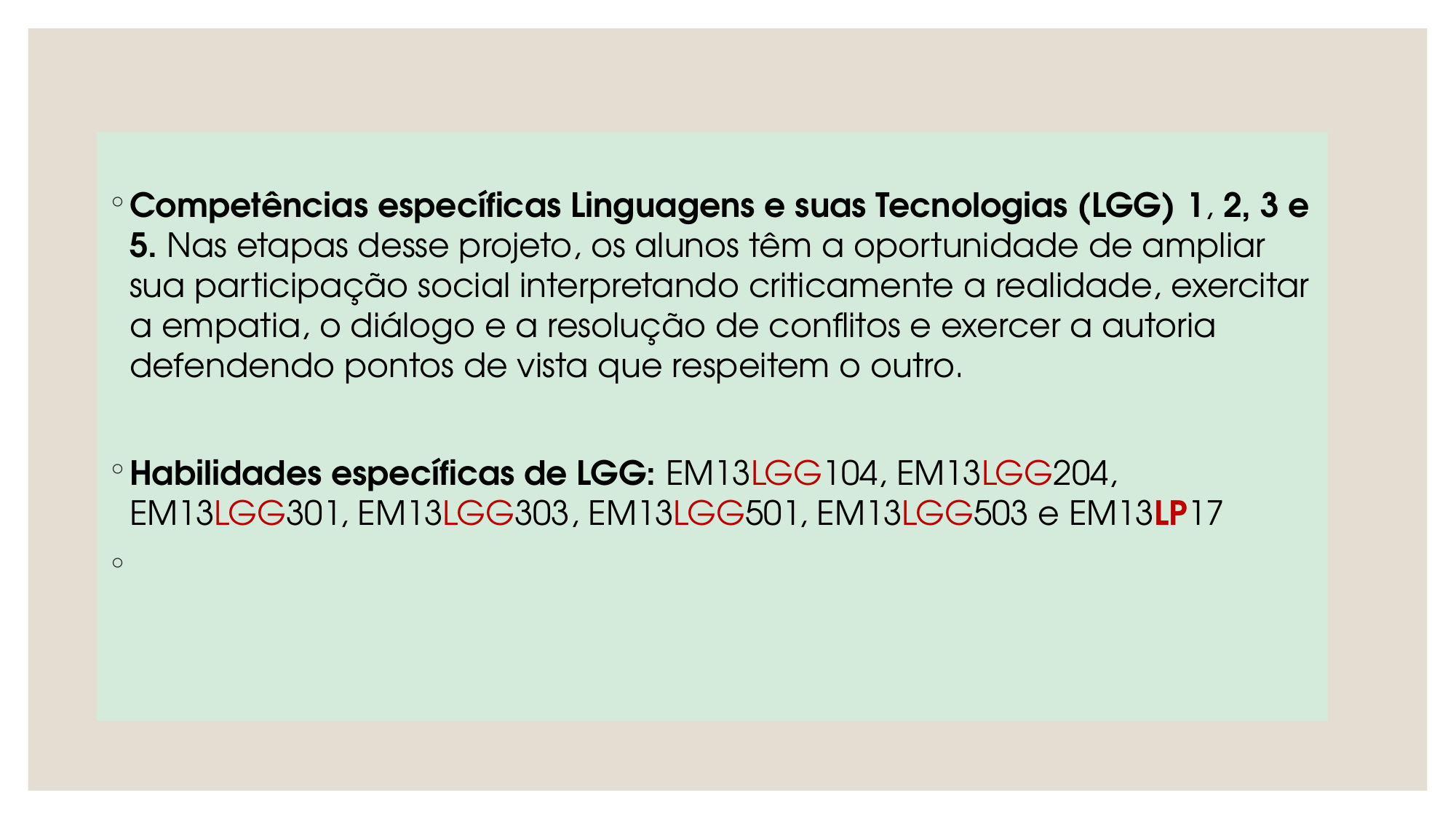

Competências específicas Linguagens e suas Tecnologias (LGG) 1, 2, 3 e 5. Nas etapas desse projeto, os alunos têm a oportunidade de ampliar sua participação social interpretando criticamente a realidade, exercitar a empatia, o diálogo e a resolução de conflitos e exercer a autoria defendendo pontos de vista que respeitem o outro.

Habilidades específicas de LGG: EM13LGG104, EM13LGG204, EM13LGG301, EM13LGG303, EM13LGG501, EM13LGG503 e EM13LP17